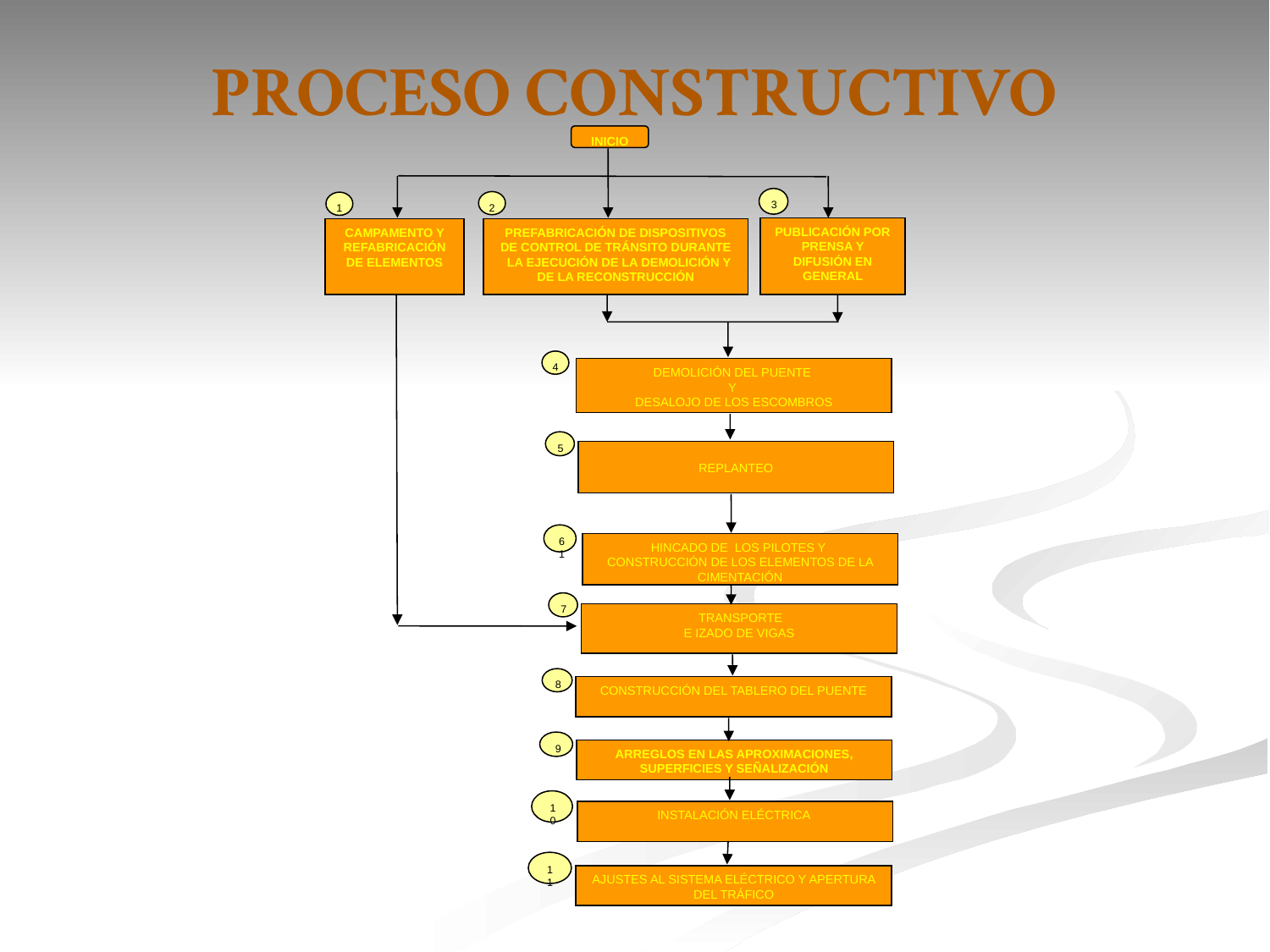

# PROCESO CONSTRUCTIVO
INICIO

3
2
1
PUBLICACIÓN POR PRENSA Y DIFUSIÓN EN GENERAL
CAMPAMENTO Y REFABRICACIÓN DE ELEMENTOS
PREFABRICACIÓN DE DISPOSITIVOS DE CONTROL DE TRÁNSITO DURANTE
  LA EJECUCIÓN DE LA DEMOLICIÓN Y DE LA RECONSTRUCCIÓN

4
DEMOLICIÓN DEL PUENTE
Y
DESALOJO DE LOS ESCOMBROS

5

REPLANTEO

61
HINCADO DE  LOS PILOTES Y
CONSTRUCCIÓN DE LOS ELEMENTOS DE LA CIMENTACIÓN

7
 TRANSPORTE
E IZADO DE VIGAS

8
CONSTRUCCIÓN DEL TABLERO DEL PUENTE

9
ARREGLOS EN LAS APROXIMACIONES, SUPERFICIES Y SEÑALIZACIÓN

10
INSTALACIÓN ELÉCTRICA

11
AJUSTES AL SISTEMA ELÉCTRICO Y APERTURA DEL TRÁFICO